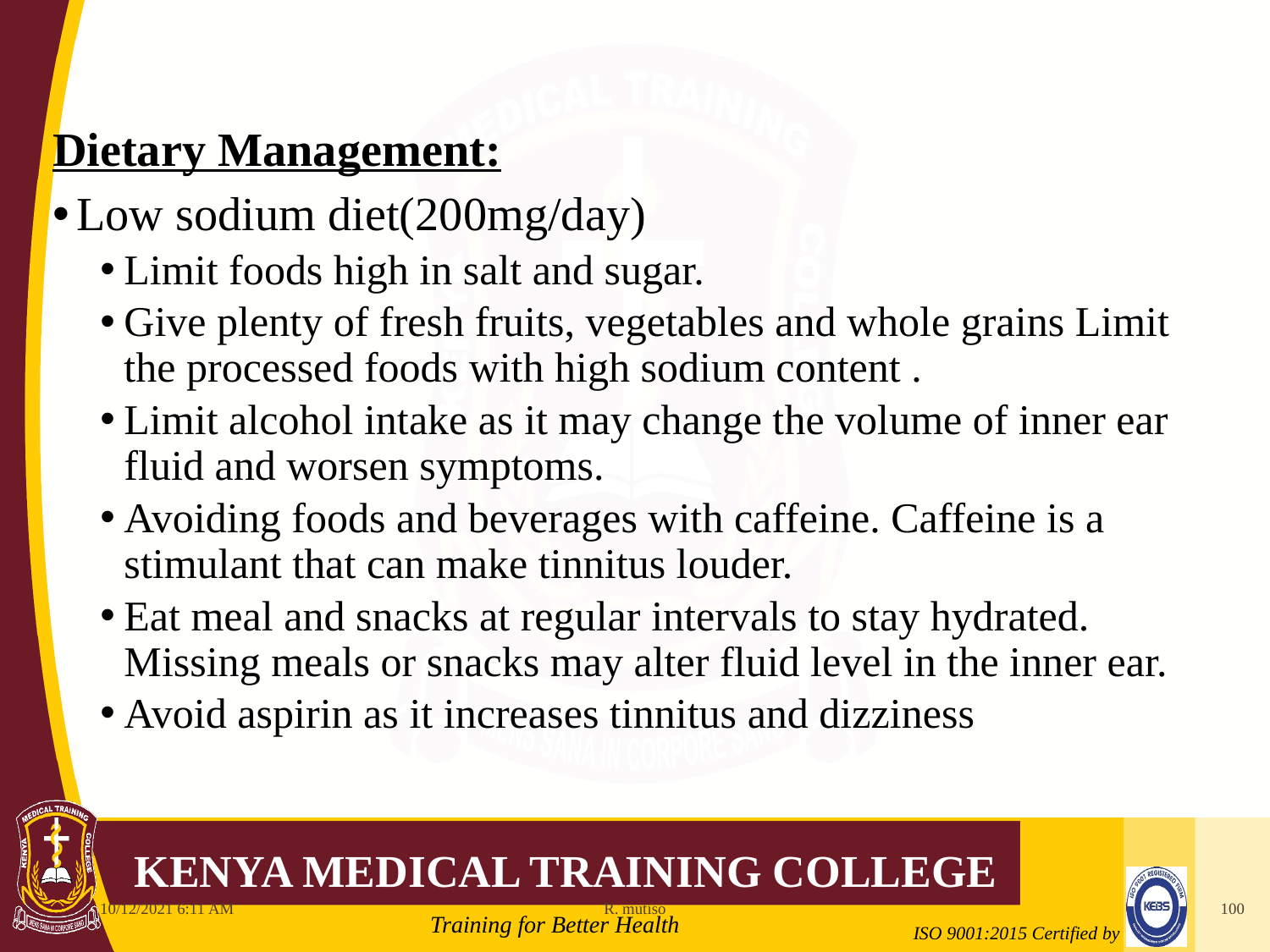

Dietary Management:
Low sodium diet(200mg/day)
Limit foods high in salt and sugar.
Give plenty of fresh fruits, vegetables and whole grains Limit the processed foods with high sodium content .
Limit alcohol intake as it may change the volume of inner ear fluid and worsen symptoms.
Avoiding foods and beverages with caffeine. Caffeine is a stimulant that can make tinnitus louder.
Eat meal and snacks at regular intervals to stay hydrated. Missing meals or snacks may alter fluid level in the inner ear.
Avoid aspirin as it increases tinnitus and dizziness
10/12/2021 6:11 AM
R. mutiso
100